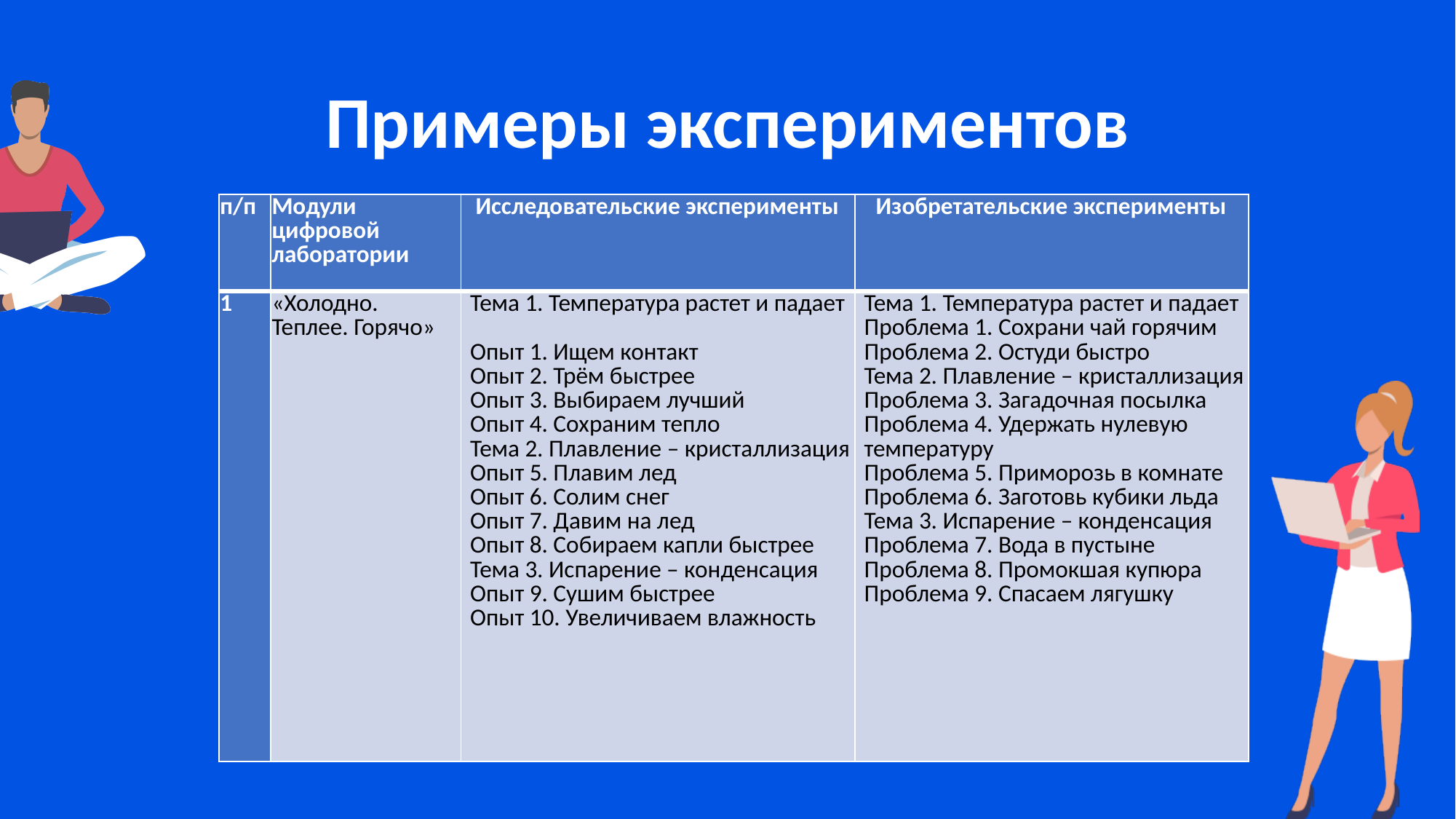

# Примеры экспериментов
| п/п | Модули цифровой лаборатории | Исследовательские эксперименты | Изобретательские эксперименты |
| --- | --- | --- | --- |
| 1 | «Холодно. Теплее. Горячо» | Тема 1. Температура растет и падает Опыт 1. Ищем контакт Опыт 2. Трём быстрее Опыт 3. Выбираем лучший Опыт 4. Сохраним тепло Тема 2. Плавление – кристаллизация Опыт 5. Плавим лед Опыт 6. Солим снег Опыт 7. Давим на лед Опыт 8. Собираем капли быстрее Тема 3. Испарение – конденсация Опыт 9. Сушим быстрее Опыт 10. Увеличиваем влажность | Тема 1. Температура растет и падает Проблема 1. Сохрани чай горячим Проблема 2. Остуди быстро Тема 2. Плавление – кристаллизация Проблема 3. Загадочная посылка Проблема 4. Удержать нулевую температуру Проблема 5. Приморозь в комнате Проблема 6. Заготовь кубики льда Тема 3. Испарение – конденсация Проблема 7. Вода в пустыне Проблема 8. Промокшая купюра Проблема 9. Спасаем лягушку |